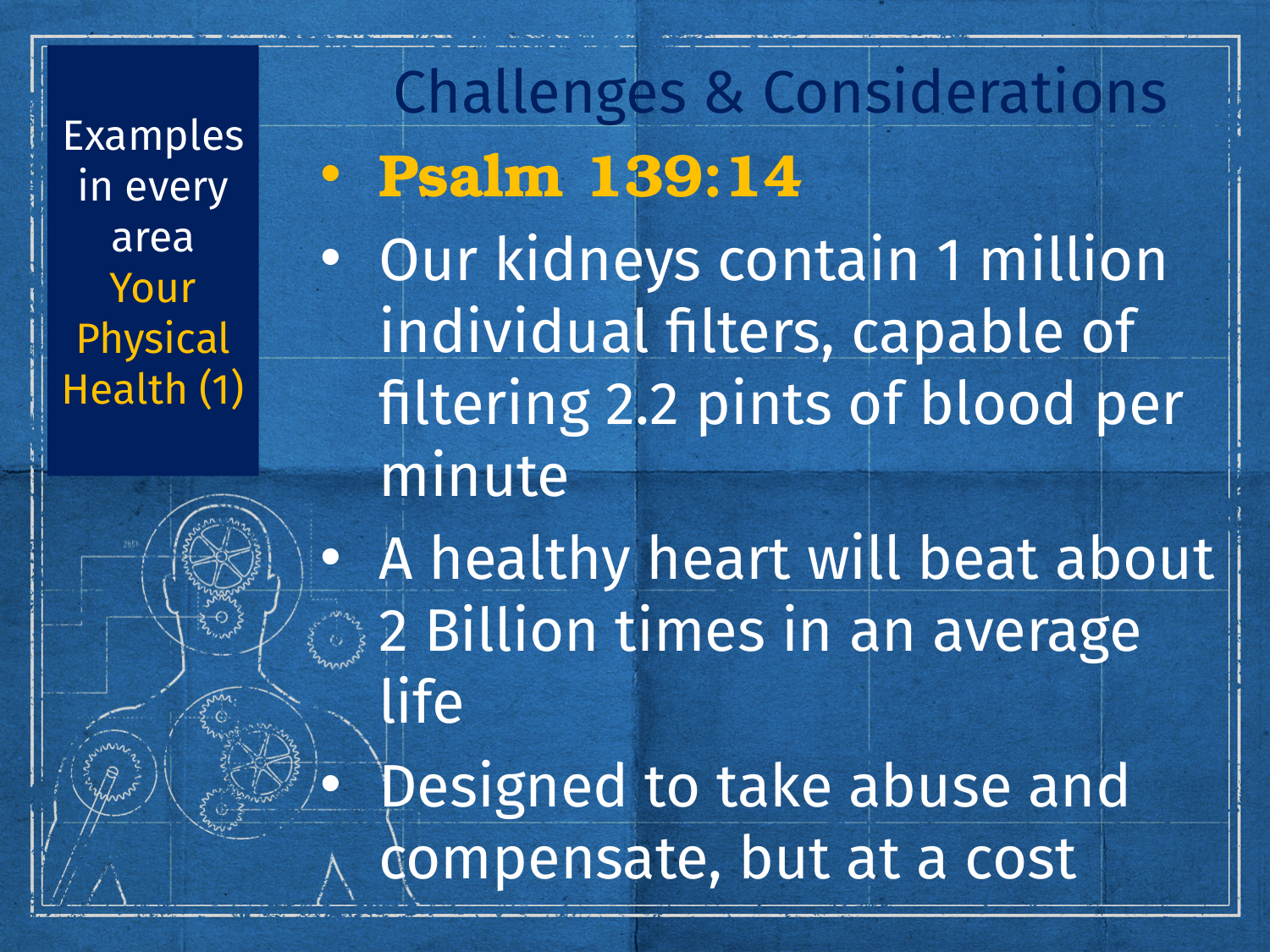

# Examples in every area Your Physical Health (1)
Challenges & Considerations
Psalm 139:14
Our kidneys contain 1 million individual filters, capable of filtering 2.2 pints of blood per minute
A healthy heart will beat about 2 Billion times in an average life
Designed to take abuse and compensate, but at a cost